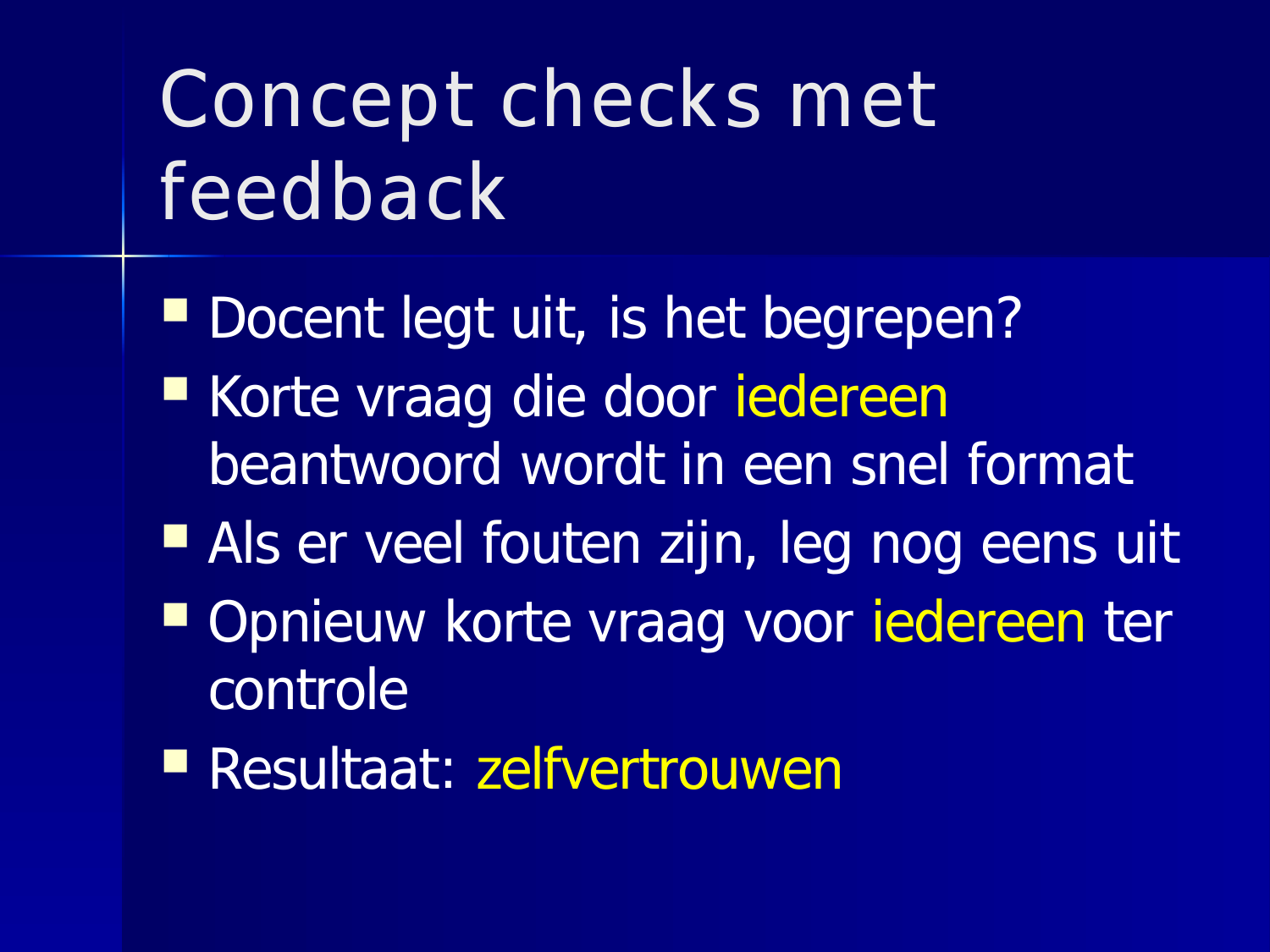

# Concept checks met feedback
Docent legt uit, is het begrepen?
Korte vraag die door iedereen beantwoord wordt in een snel format
Als er veel fouten zijn, leg nog eens uit
Opnieuw korte vraag voor iedereen ter controle
Resultaat: zelfvertrouwen